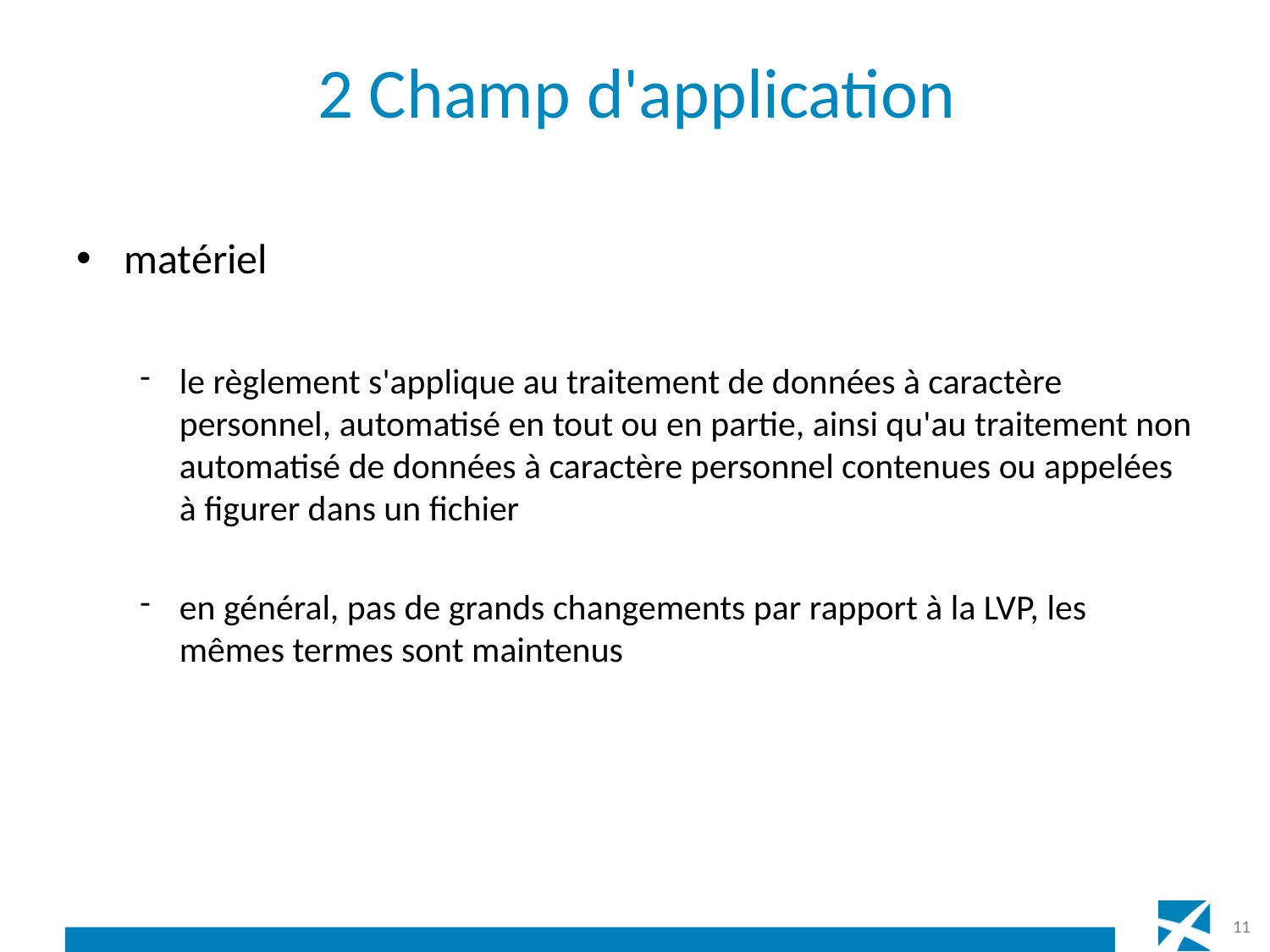

# 2 Champ d'application

matériel

le règlement s'applique au traitement de données à caractère personnel, automatisé en tout ou en partie, ainsi qu'au traitement non automatisé de données à caractère personnel contenues ou appelées à figurer dans un fichier

en général, pas de grands changements par rapport à la LVP, les mêmes termes sont maintenus

11